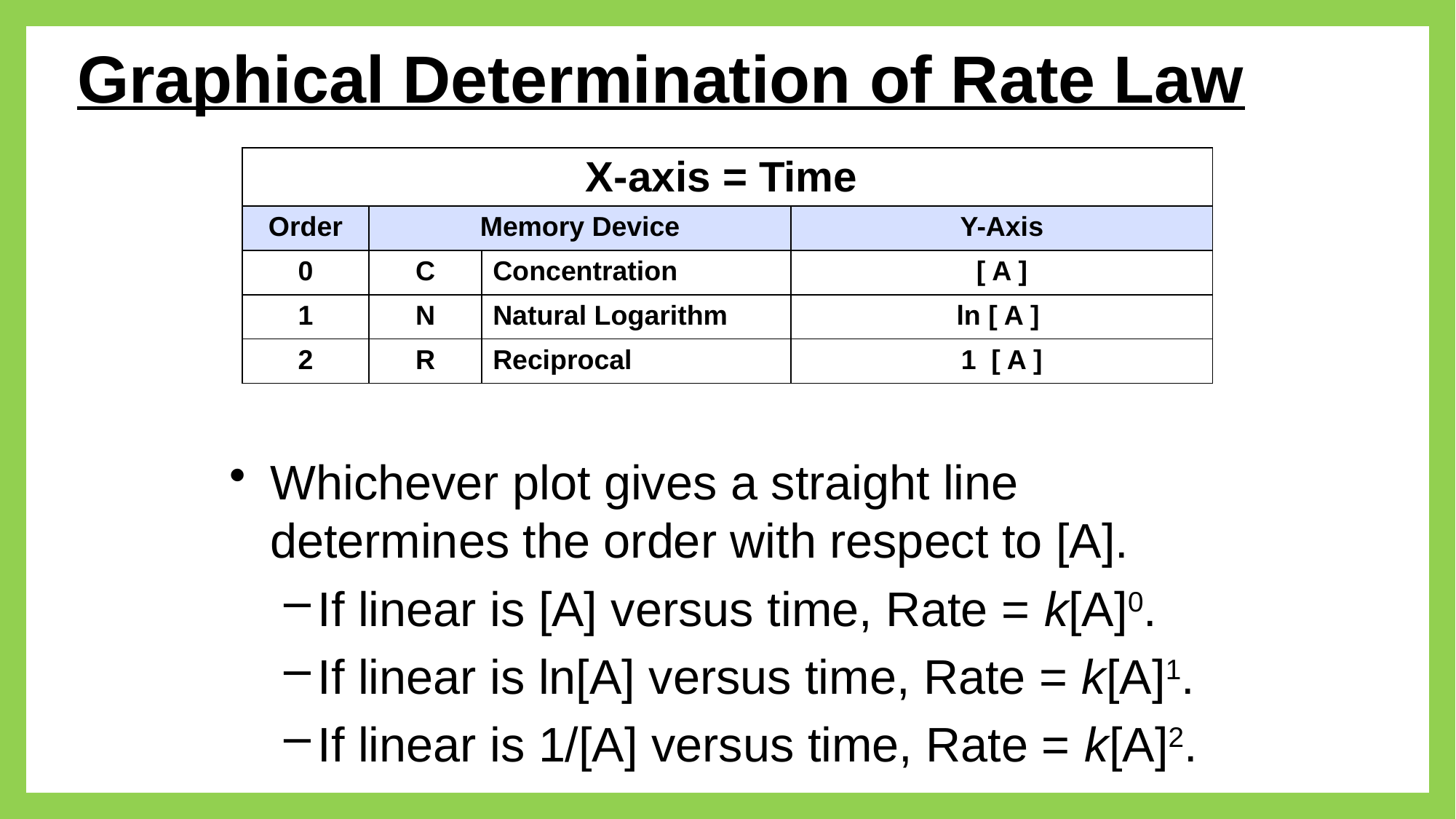

# Graphical Determination of Rate Law
| X-axis = Time |  |  |  |
| --- | --- | --- | --- |
| Order | Memory Device |  | Y-Axis |
| 0 | C | Concentration | [ A ] |
| 1 | N | Natural Logarithm | ln [ A ] |
| 2 | R | Reciprocal | 1 [ A ] |
Whichever plot gives a straight line determines the order with respect to [A].
If linear is [A] versus time, Rate = k[A]0.
If linear is ln[A] versus time, Rate = k[A]1.
If linear is 1/[A] versus time, Rate = k[A]2.